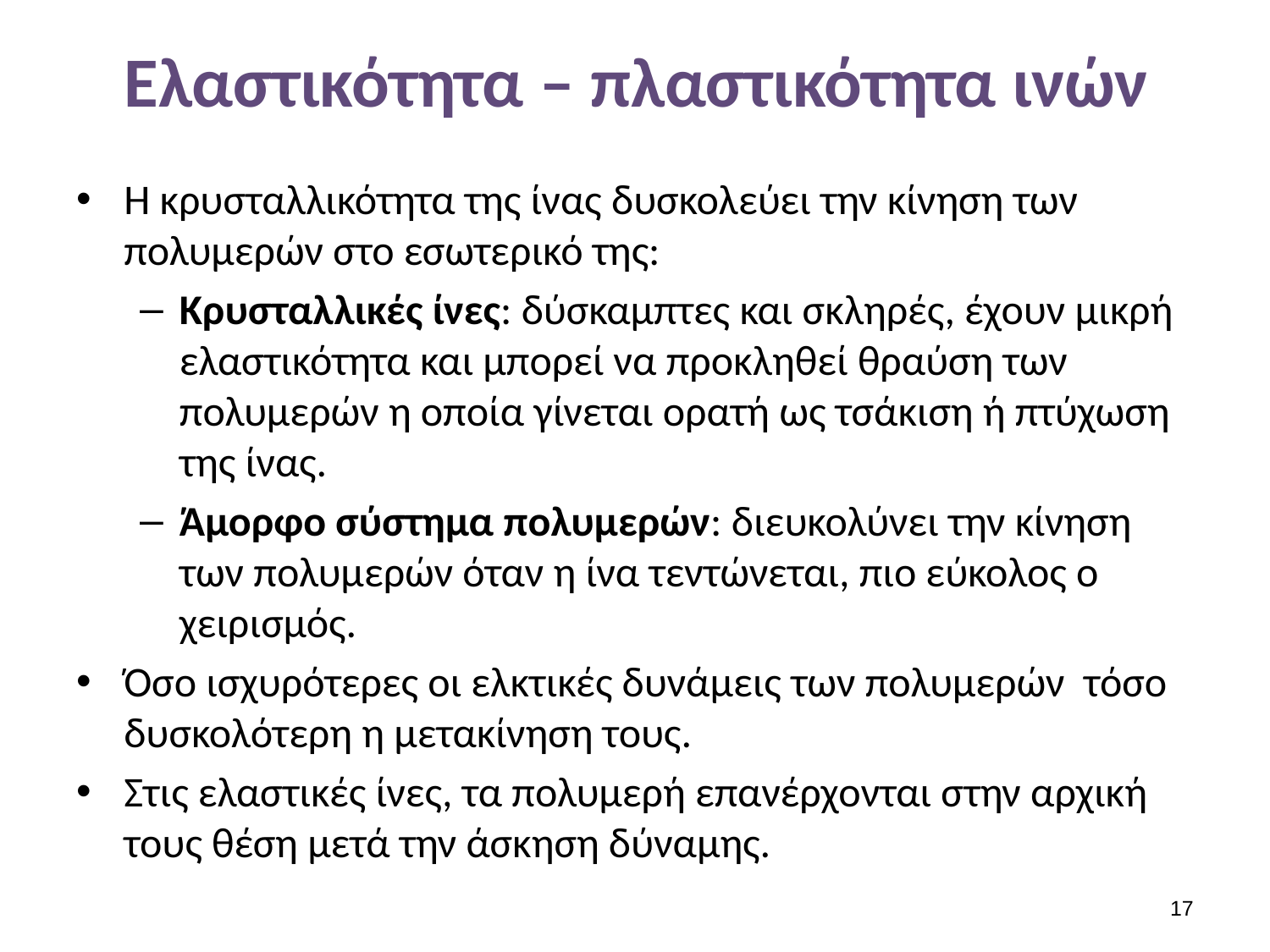

# Ελαστικότητα – πλαστικότητα ινών
Η κρυσταλλικότητα της ίνας δυσκολεύει την κίνηση των πολυμερών στο εσωτερικό της:
Κρυσταλλικές ίνες: δύσκαμπτες και σκληρές, έχουν μικρή ελαστικότητα και μπορεί να προκληθεί θραύση των πολυμερών η οποία γίνεται ορατή ως τσάκιση ή πτύχωση της ίνας.
Άμορφο σύστημα πολυμερών: διευκολύνει την κίνηση των πολυμερών όταν η ίνα τεντώνεται, πιο εύκολος ο χειρισμός.
Όσο ισχυρότερες οι ελκτικές δυνάμεις των πολυμερών  τόσο δυσκολότερη η μετακίνηση τους.
Στις ελαστικές ίνες, τα πολυμερή επανέρχονται στην αρχική τους θέση μετά την άσκηση δύναμης.
17